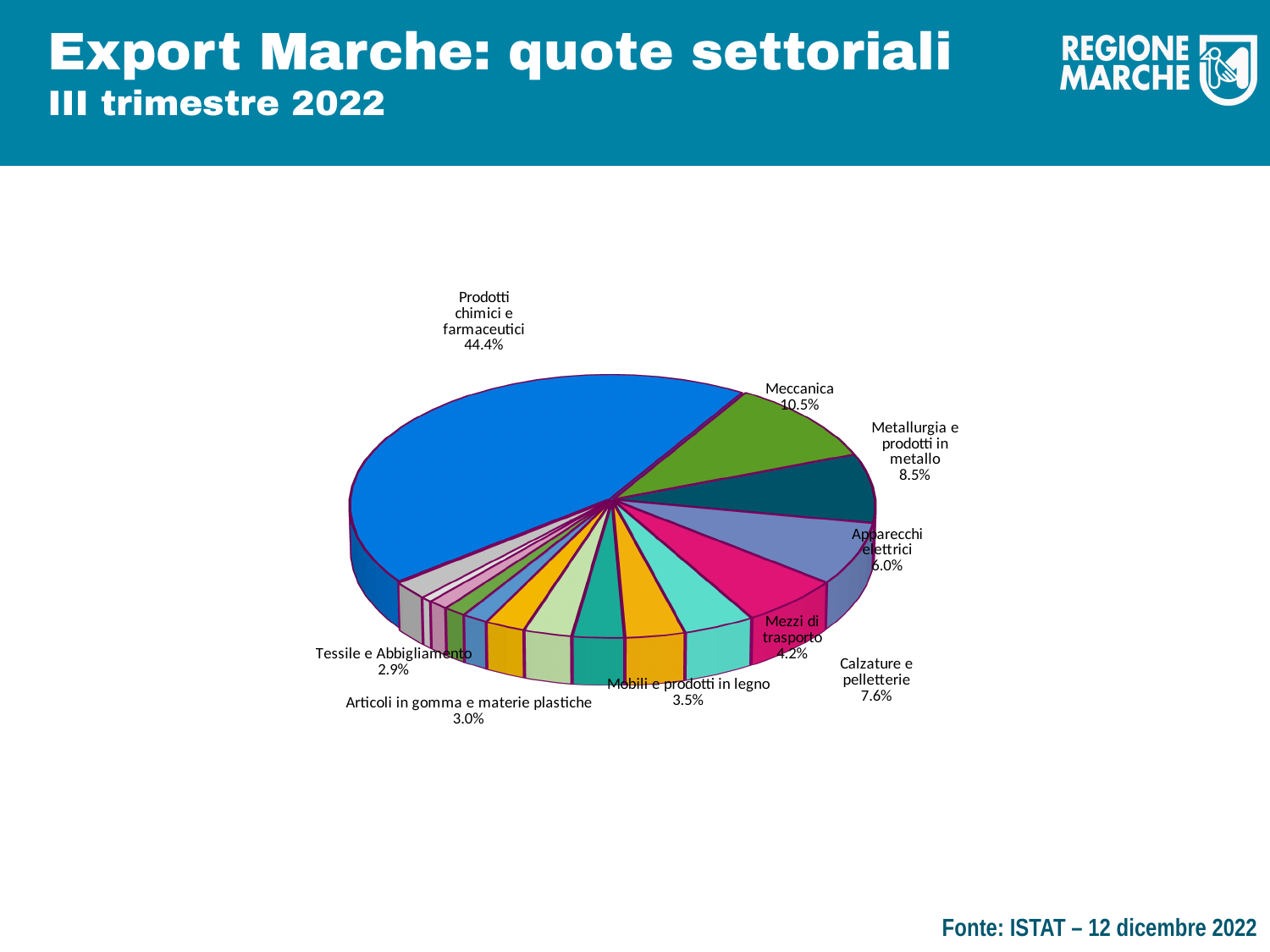

# Export Marche: quote settoriali III trimestre 2022

[unsupported chart]

Fonte: ISTAT – 12 dicembre 2022